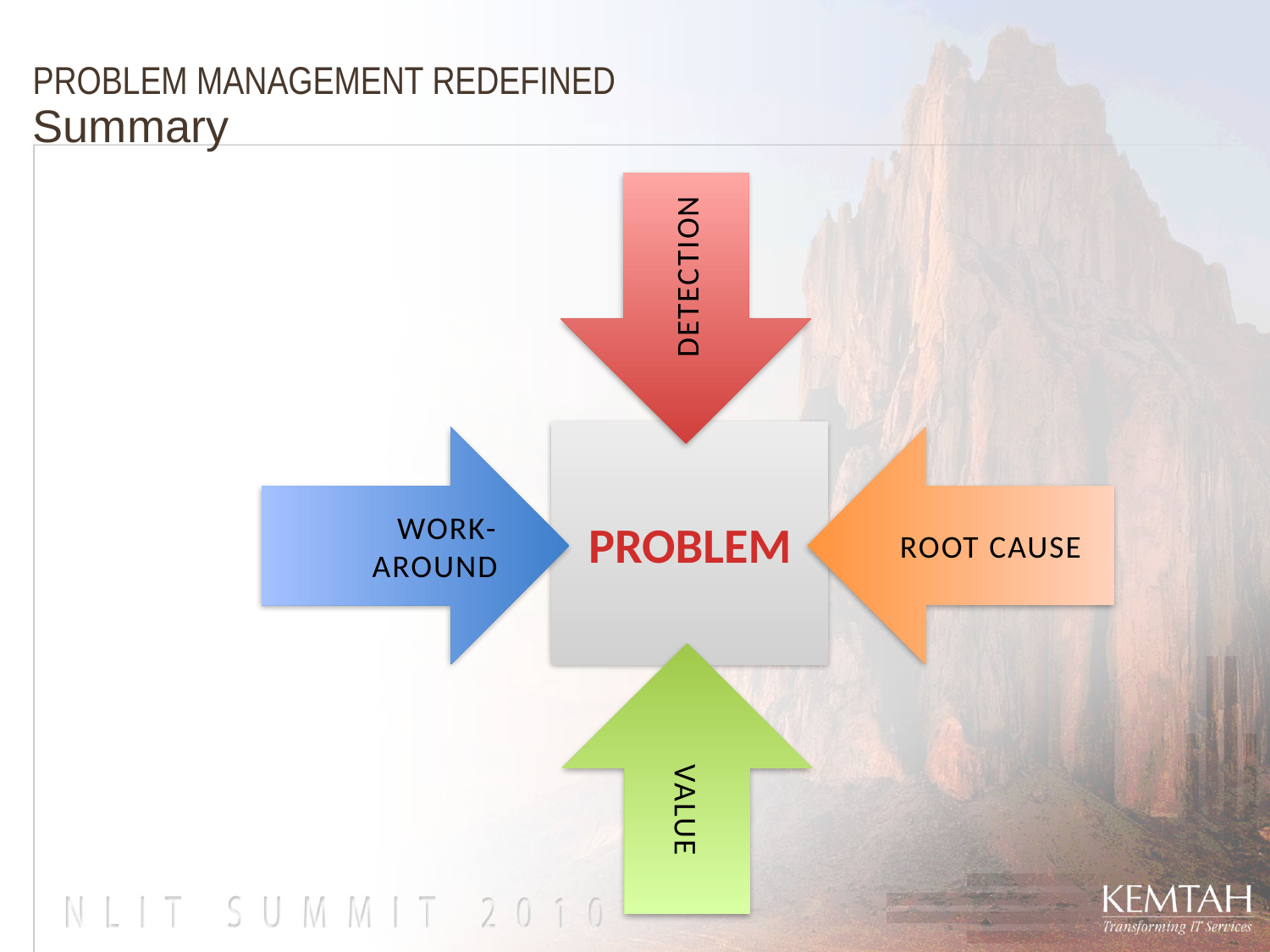

# PROBLEM MANAGEMENT REDEFINED Summary
DETECTION

WORK-AROUND
ROOT CAUSE
PROBLEM
VALUE